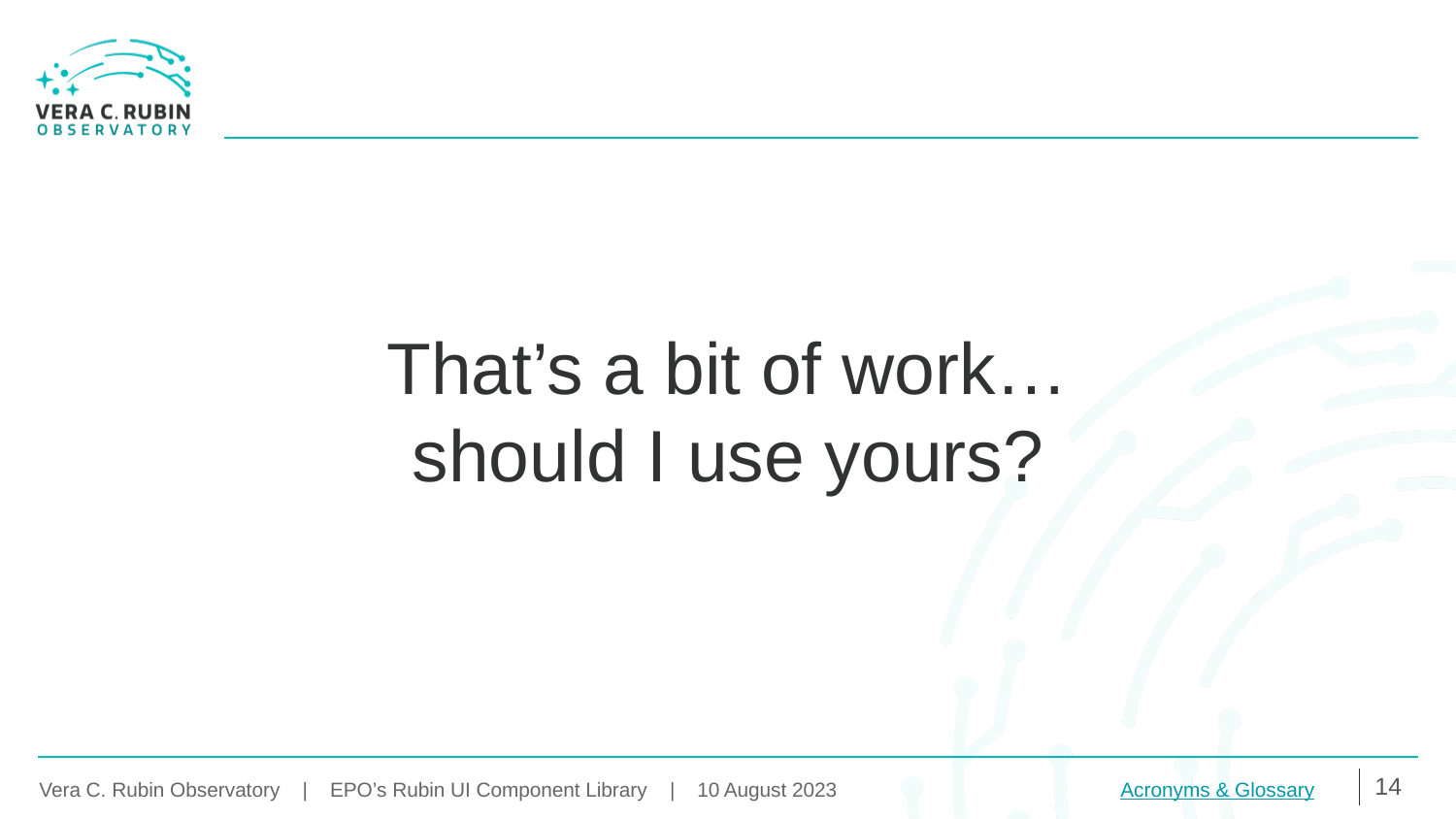

# That’s a bit of work… should I use yours?
14